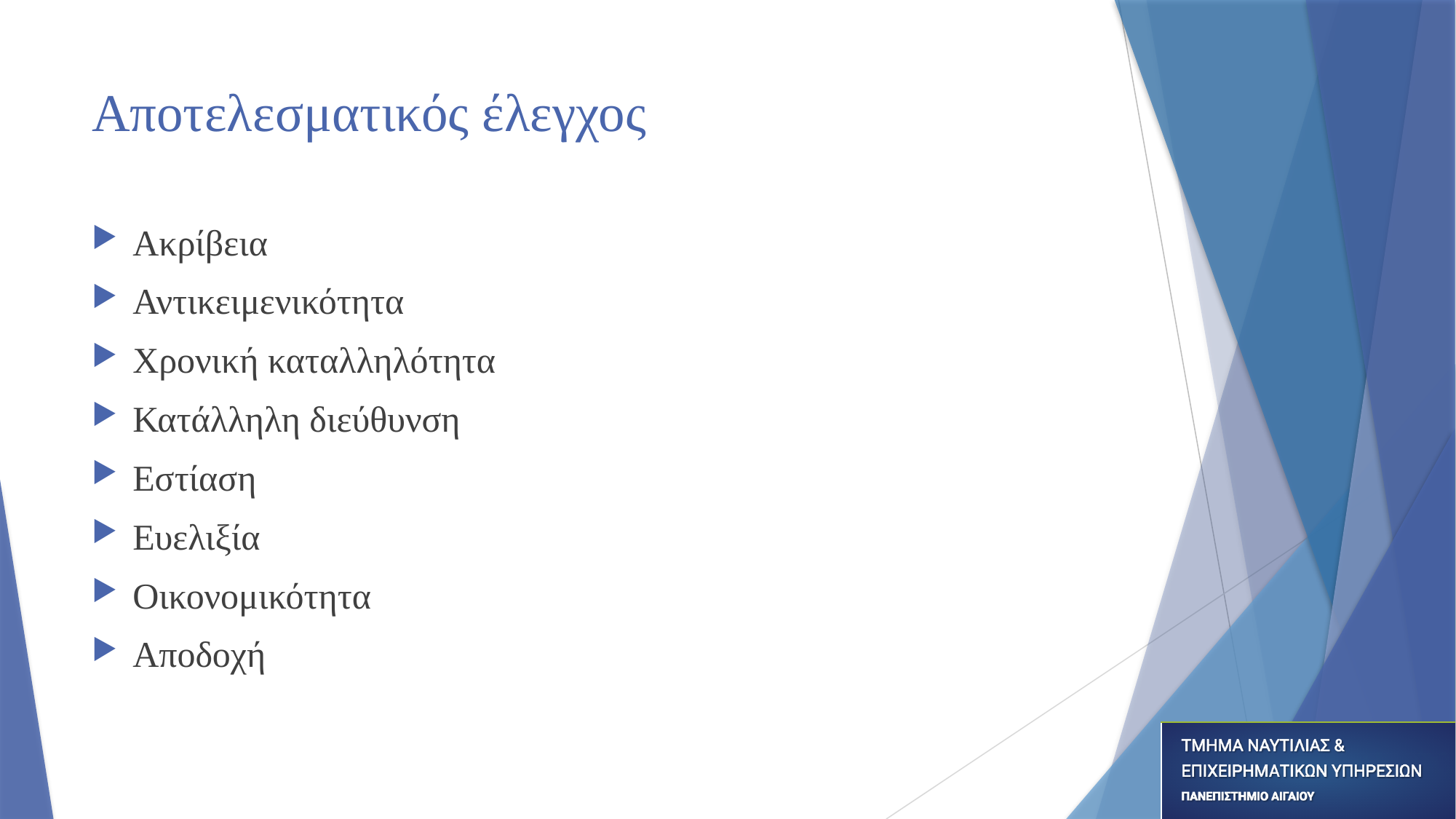

# Αποτελεσματικός έλεγχος
Ακρίβεια
Αντικειμενικότητα
Χρονική καταλληλότητα
Κατάλληλη διεύθυνση
Εστίαση
Ευελιξία
Οικονομικότητα
Αποδοχή